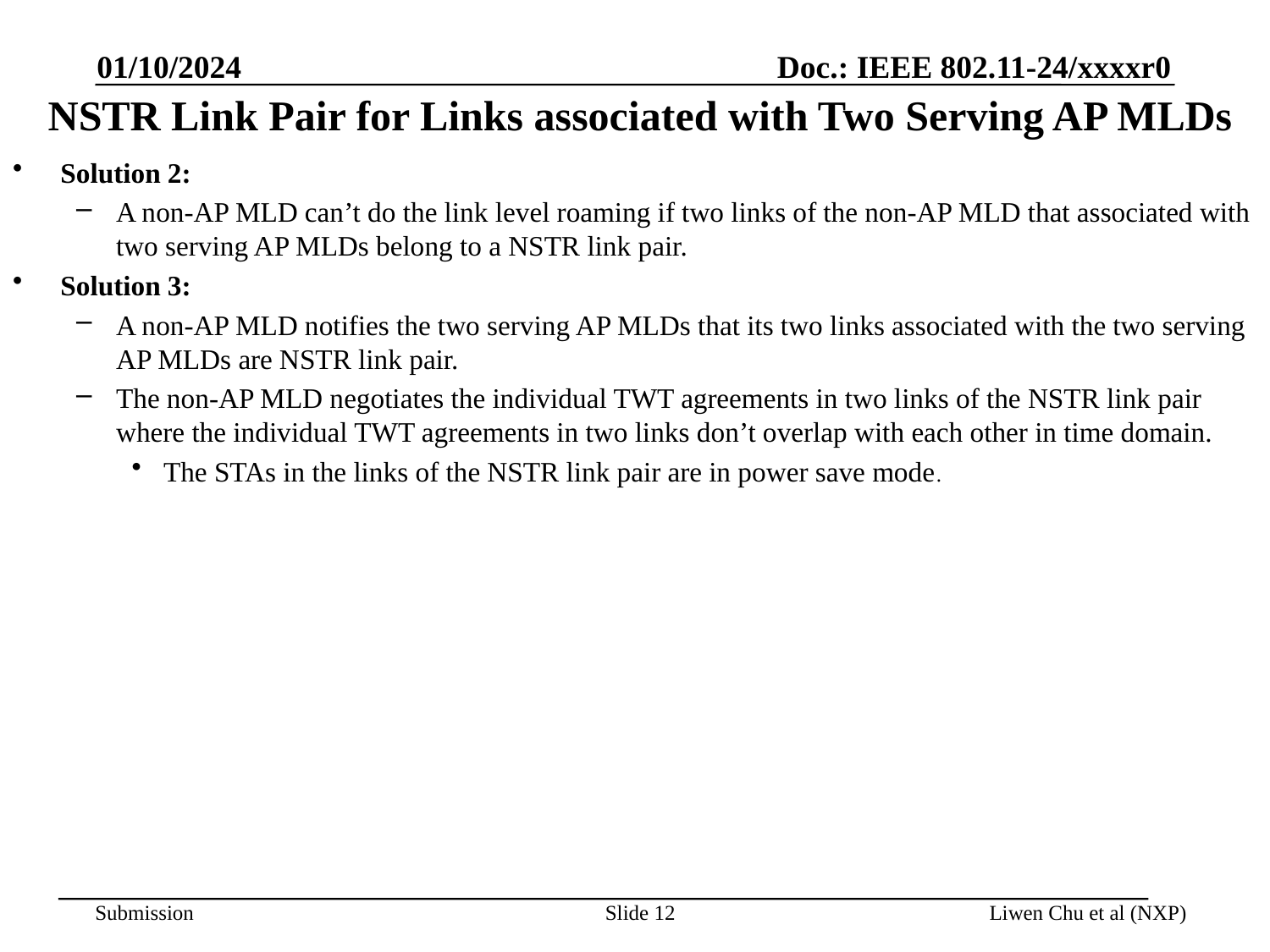

01/10/2024
# NSTR Link Pair for Links associated with Two Serving AP MLDs
Solution 2:
A non-AP MLD can’t do the link level roaming if two links of the non-AP MLD that associated with two serving AP MLDs belong to a NSTR link pair.
Solution 3:
A non-AP MLD notifies the two serving AP MLDs that its two links associated with the two serving AP MLDs are NSTR link pair.
The non-AP MLD negotiates the individual TWT agreements in two links of the NSTR link pair where the individual TWT agreements in two links don’t overlap with each other in time domain.
The STAs in the links of the NSTR link pair are in power save mode.
Slide 12
Liwen Chu et al (NXP)